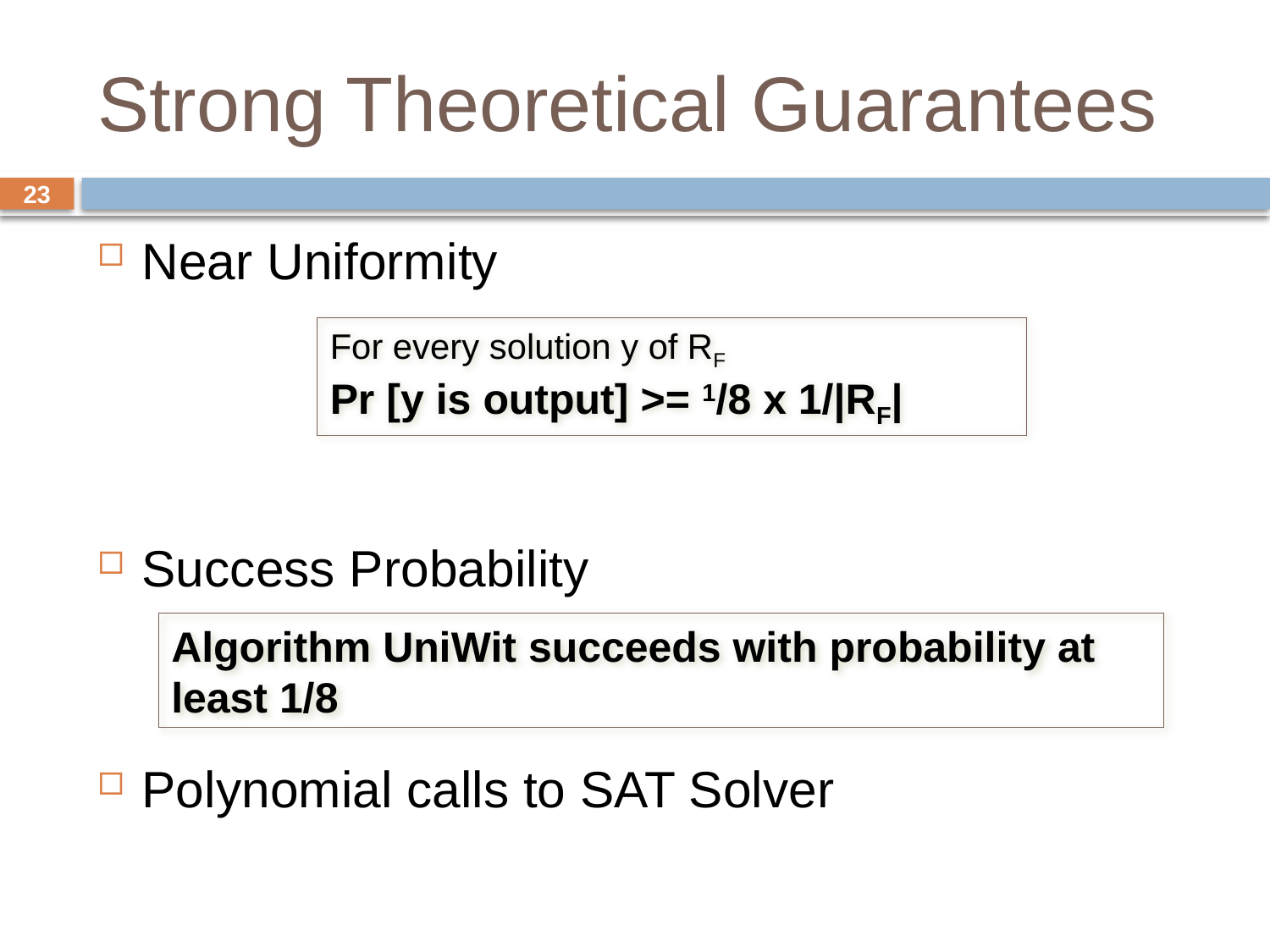

# Strong Theoretical Guarantees
23
Near Uniformity

Success Probability

Polynomial calls to SAT Solver
For every solution y of RF
Pr [y is output] >= 1/8 x 1/|RF|
Algorithm UniWit succeeds with probability at least 1/8